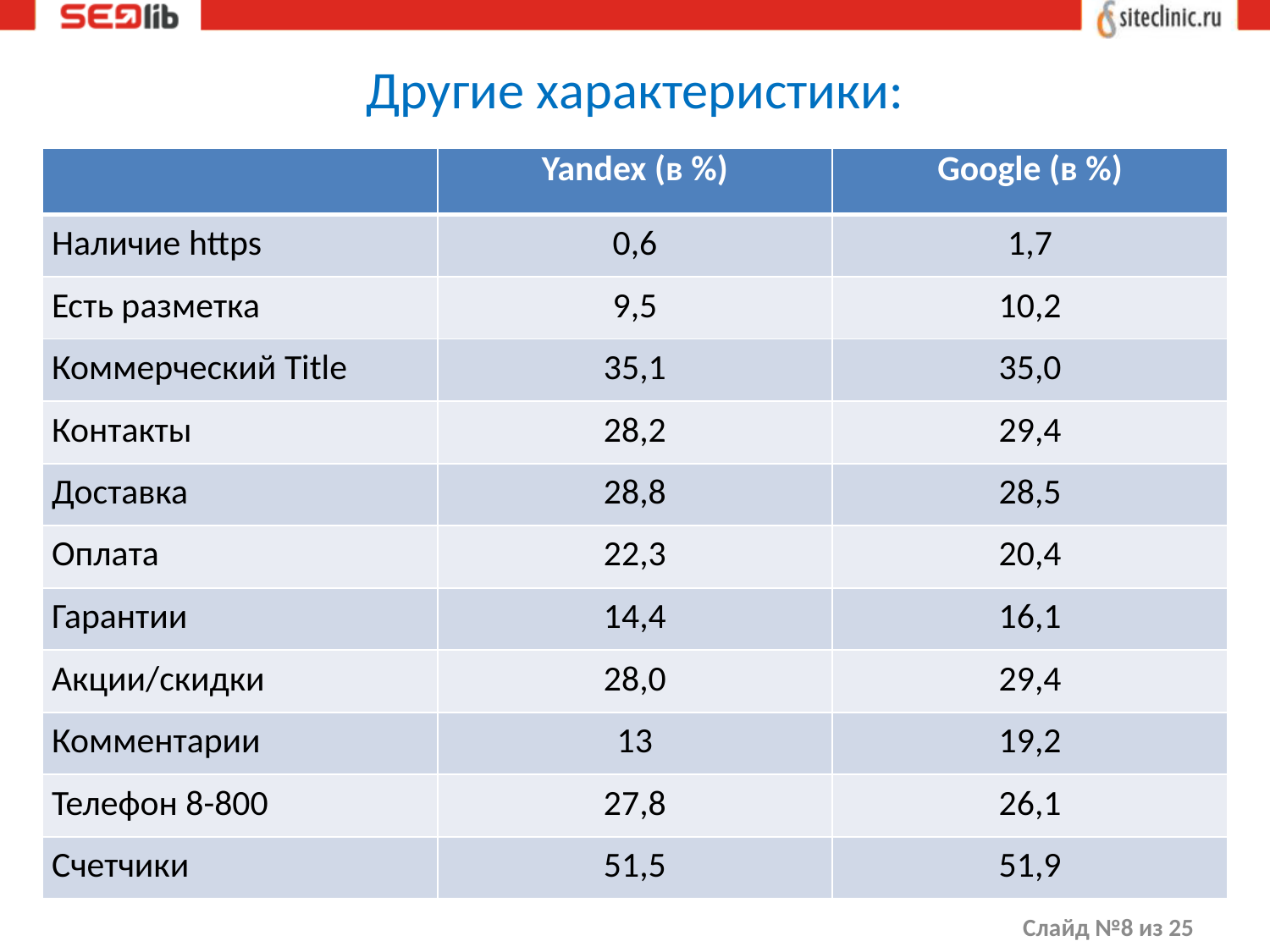

Другие характеристики:
|  | Yandex (в %) | Google (в %) |
| --- | --- | --- |
| Наличие https | 0,6 | 1,7 |
| Есть разметка | 9,5 | 10,2 |
| Коммерческий Title | 35,1 | 35,0 |
| Контакты | 28,2 | 29,4 |
| Доставка | 28,8 | 28,5 |
| Оплата | 22,3 | 20,4 |
| Гарантии | 14,4 | 16,1 |
| Акции/скидки | 28,0 | 29,4 |
| Комментарии | 13 | 19,2 |
| Телефон 8-800 | 27,8 | 26,1 |
| Счетчики | 51,5 | 51,9 |
Слайд №8 из 25